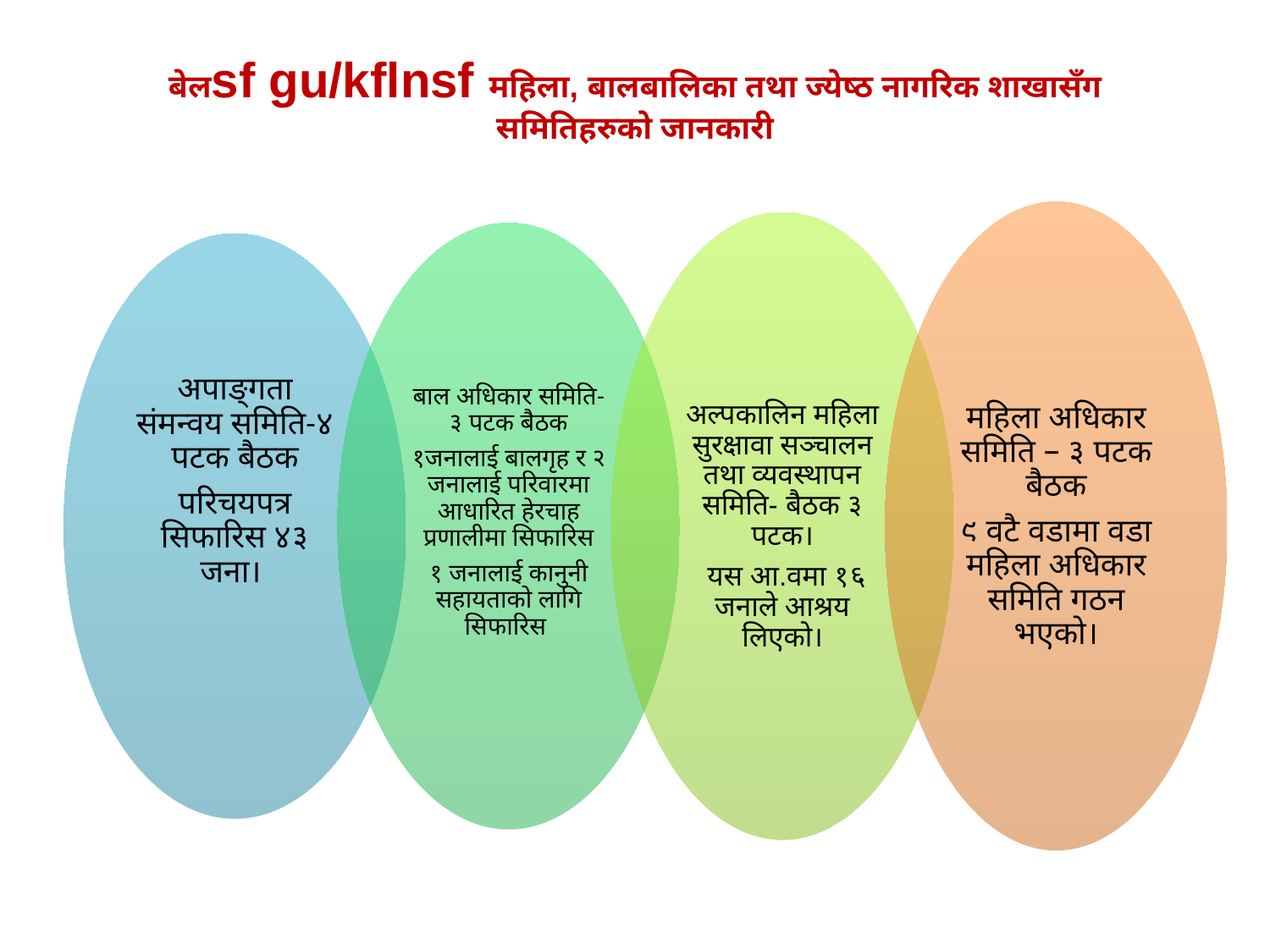

बेलsf gu/kflnsf महिला, बालबालिका तथा ज्येष्ठ नागरिक शाखासँग समितिहरुको जानकारी
अपाङ्गता संमन्वय समिति-४ पटक बैठक
परिचयपत्र सिफारिस ४३ जना।

बाल अधिकार समिति- ३ पटक बैठक
१जनालाई बालगृह र २ जनालाई परिवारमा आधारित हेरचाह प्रणालीमा सिफारिस
१ जनालाई कानुनी सहायताको लागि सिफारिस

अल्पकालिन महिला सुरक्षावा सञ्चालन तथा व्यवस्थापन समिति- बैठक ३ पटक।
 यस आ.वमा १६ जनाले आश्रय लिएको।
महिला अधिकार समिति – ३ पटक बैठक
९ वटै वडामा वडा महिला अधिकार समिति गठन भएको।